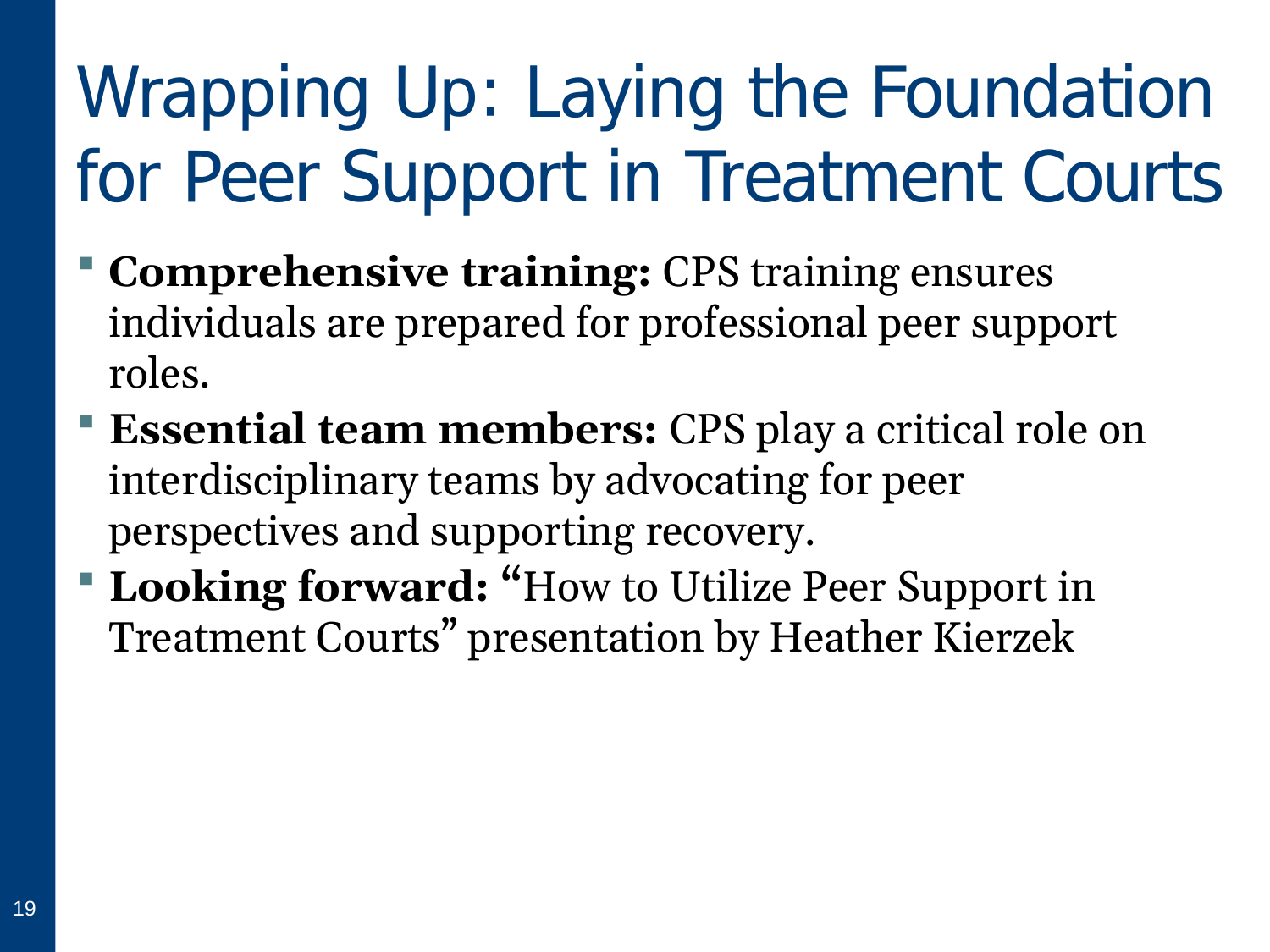

# Wrapping Up: Laying the Foundation for Peer Support in Treatment Courts
Comprehensive training: CPS training ensures individuals are prepared for professional peer support roles.
Essential team members: CPS play a critical role on interdisciplinary teams by advocating for peer perspectives and supporting recovery.
Looking forward: “How to Utilize Peer Support in Treatment Courts” presentation by Heather Kierzek
19